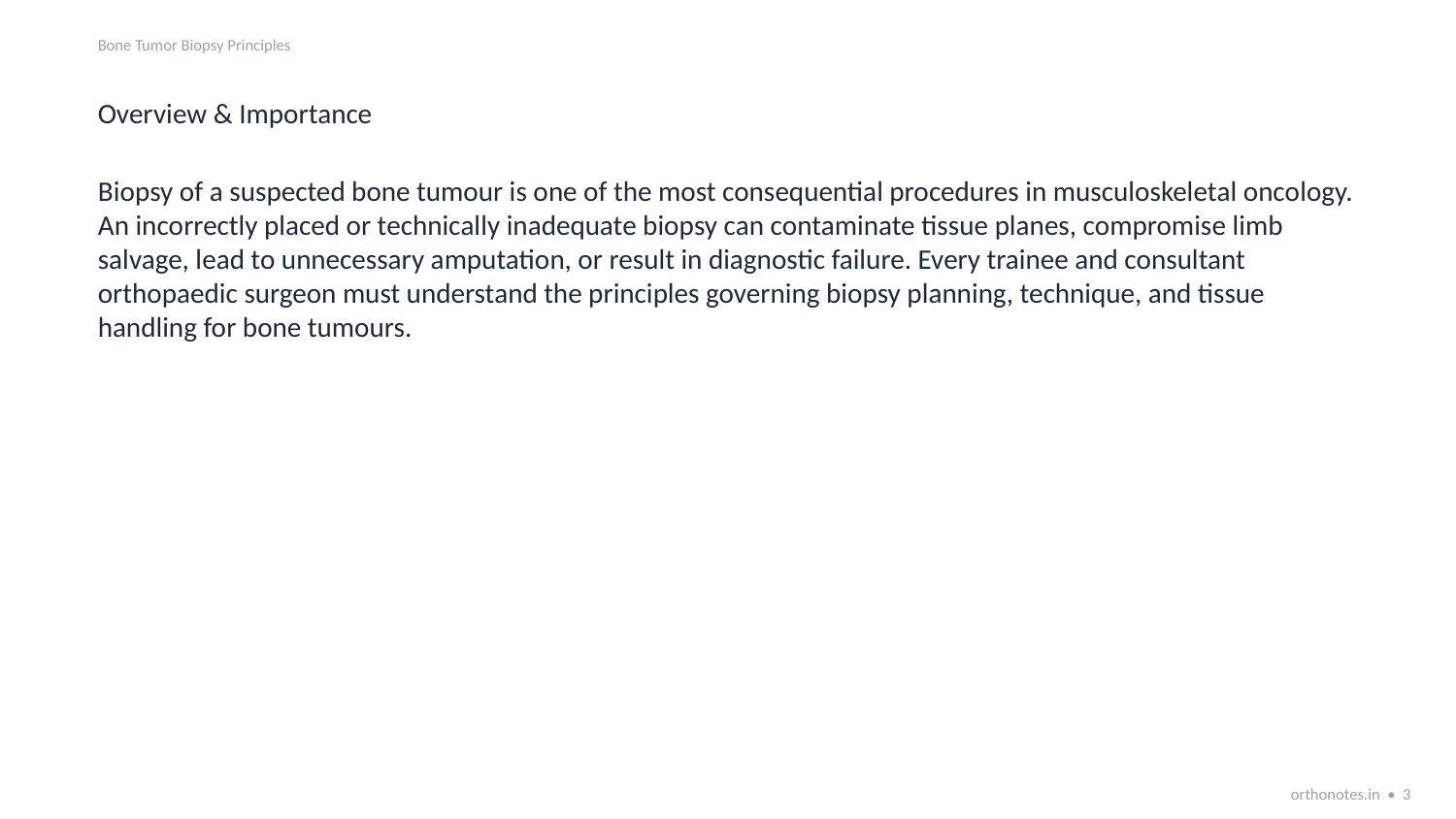

Bone Tumor Biopsy Principles
Overview & Importance
Biopsy of a suspected bone tumour is one of the most consequential procedures in musculoskeletal oncology. An incorrectly placed or technically inadequate biopsy can contaminate tissue planes, compromise limb salvage, lead to unnecessary amputation, or result in diagnostic failure. Every trainee and consultant orthopaedic surgeon must understand the principles governing biopsy planning, technique, and tissue handling for bone tumours.
orthonotes.in  •  3